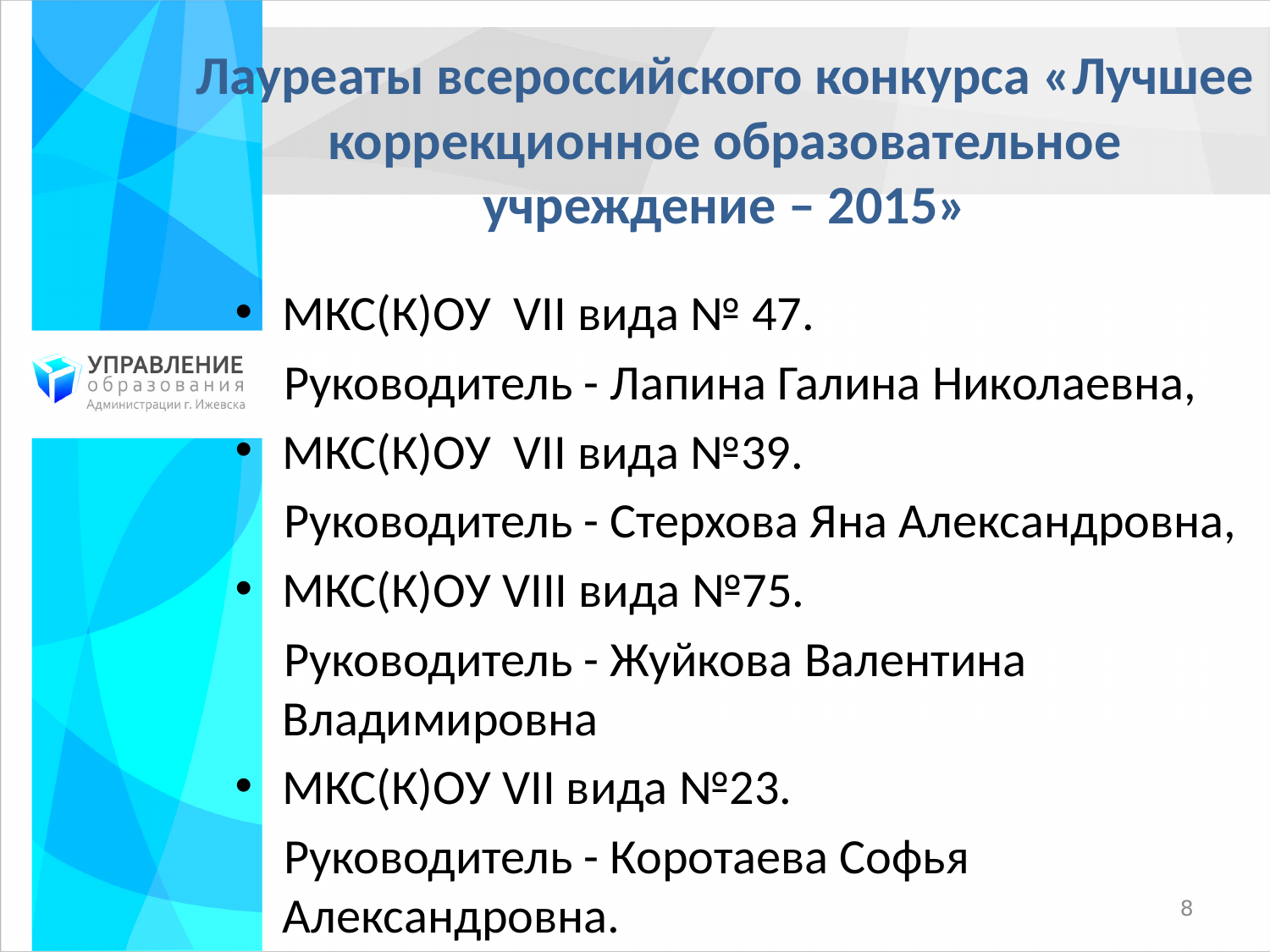

# Лауреаты всероссийского конкурса «Лучшее коррекционное образовательное учреждение – 2015»
МКС(К)ОУ  VII вида № 47.
Руководитель - Лапина Галина Николаевна,
МКС(К)ОУ  VII вида №39.
Руководитель - Стерхова Яна Александровна,
МКС(К)ОУ VIII вида №75.
Руководитель - Жуйкова Валентина Владимировна
МКС(К)ОУ VII вида №23.
Руководитель - Коротаева Софья Александровна.
8